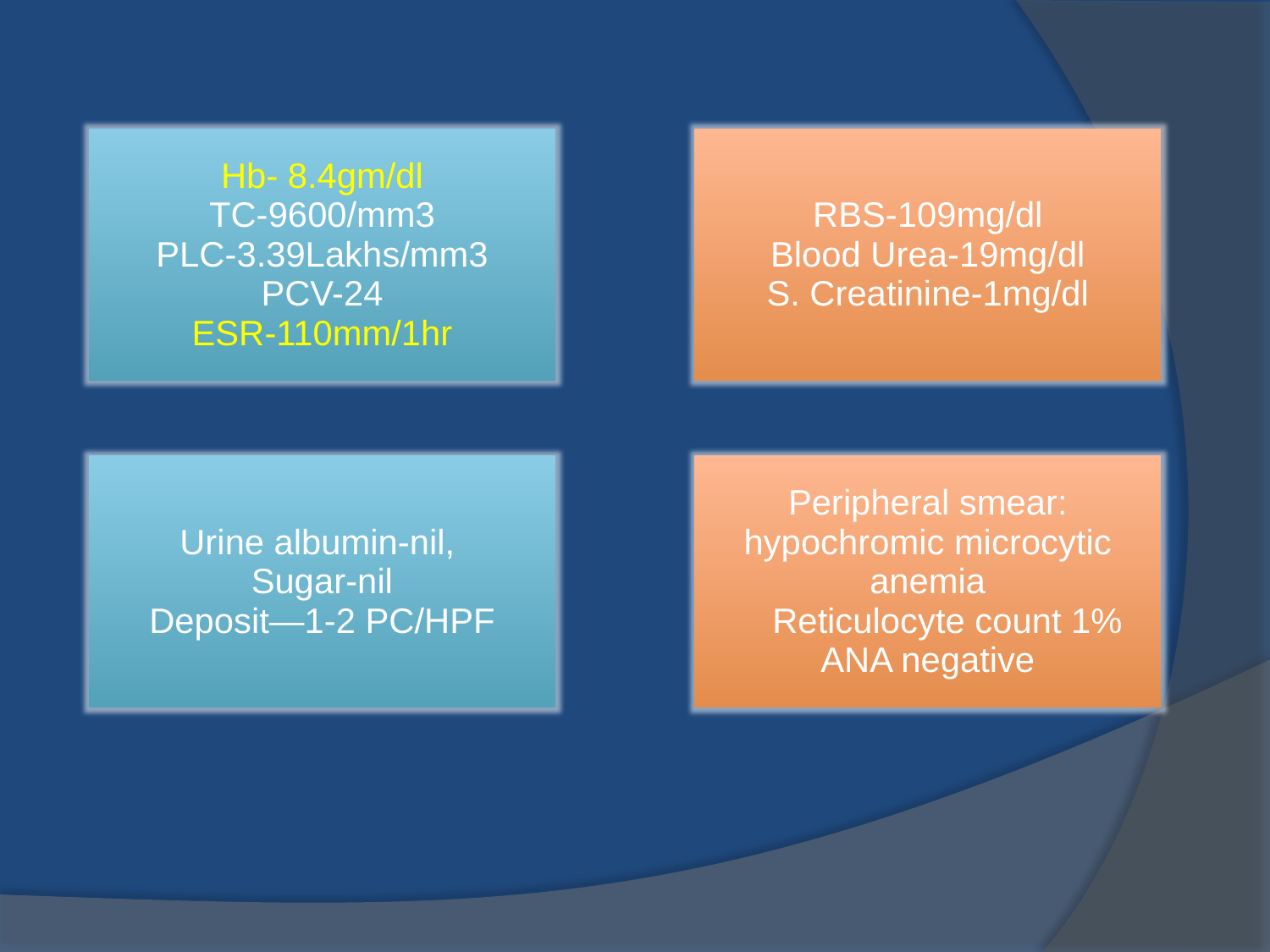

Hb- 8.4gm/dl
TC-9600/mm3
PLC-3.39Lakhs/mm3
PCV-24
ESR-110mm/1hr
RBS-109mg/dl
Blood Urea-19mg/dl
S. Creatinine-1mg/dl
Urine albumin-nil,
Sugar-nil
Deposit—1-2 PC/HPF
Peripheral smear: hypochromic microcytic anemia
    Reticulocyte count 1%
ANA negative